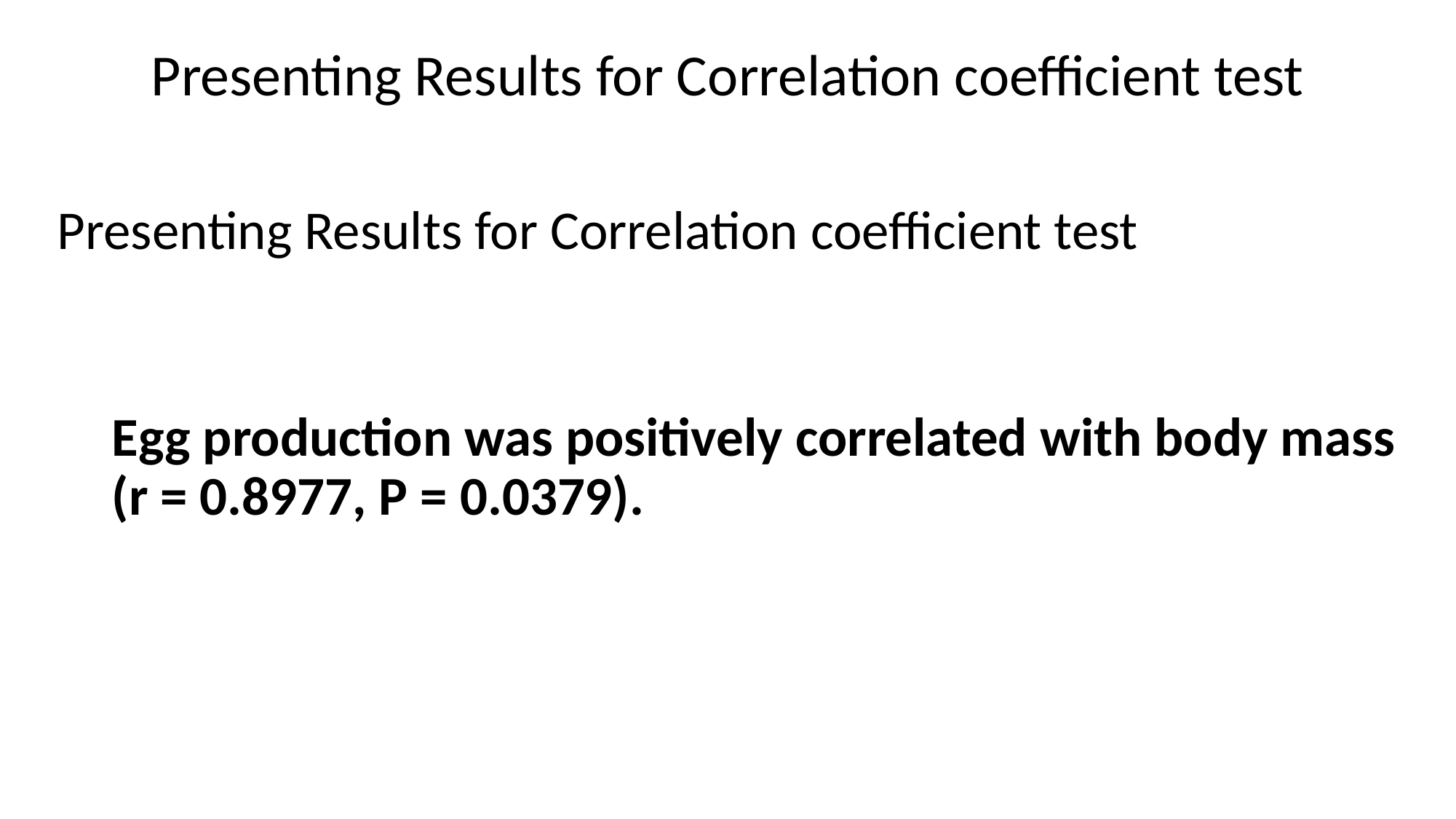

# Presenting Results for Correlation coefficient test
Presenting Results for Correlation coefficient test

Egg production was positively correlated with body mass (r = 0.8977, P = 0.0379).